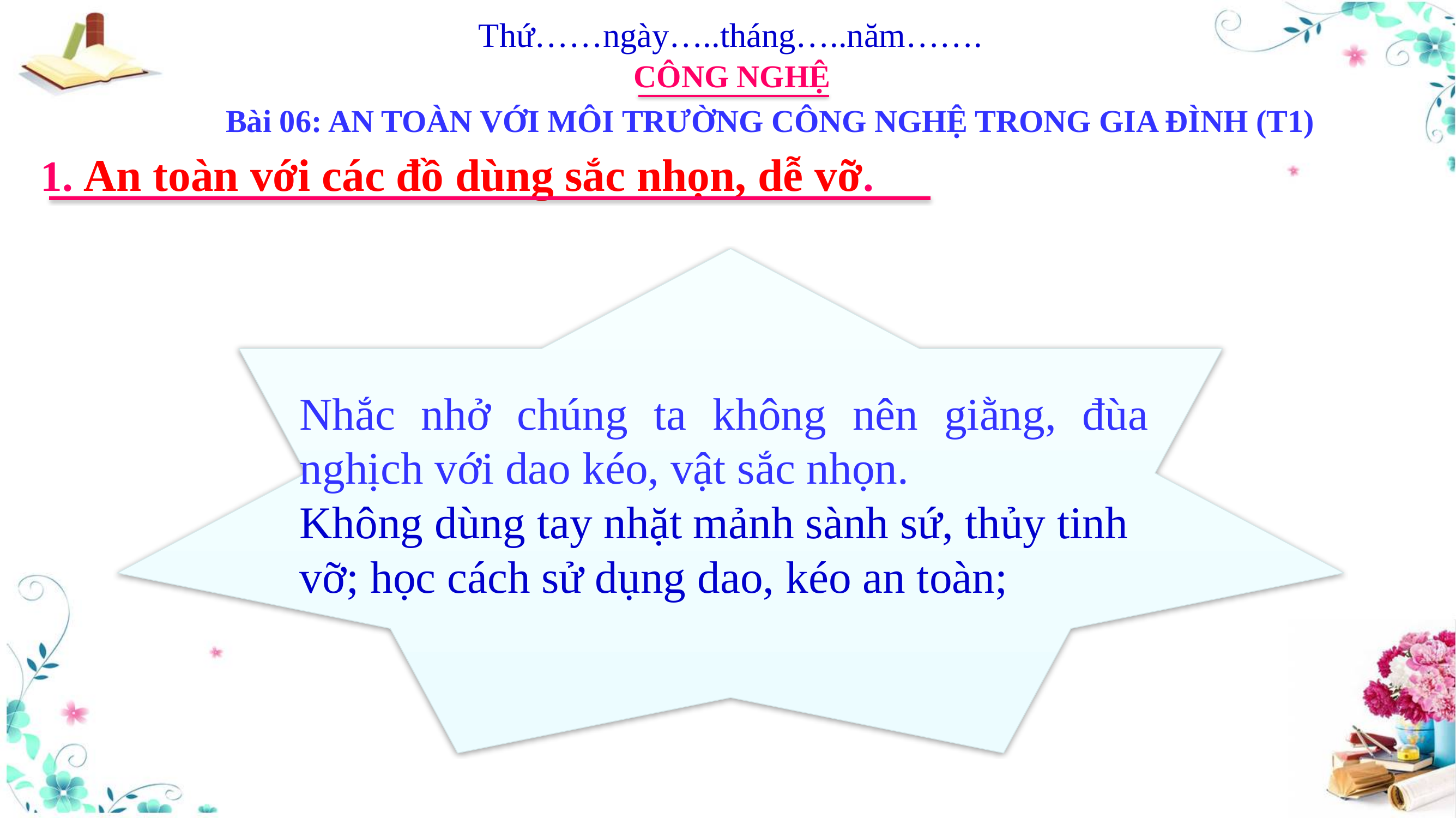

Thứ……ngày…..tháng…..năm…….
CÔNG NGHỆ
Bài 06: AN TOÀN VỚI MÔI TRƯỜNG CÔNG NGHỆ TRONG GIA ĐÌNH (T1)
1. An toàn với các đồ dùng sắc nhọn, dễ vỡ.

Nhắc nhở chúng ta không nên giằng, đùa nghịch với dao kéo, vật sắc nhọn.
Không dùng tay nhặt mảnh sành sứ, thủy tinh vỡ; học cách sử dụng dao, kéo an toàn;